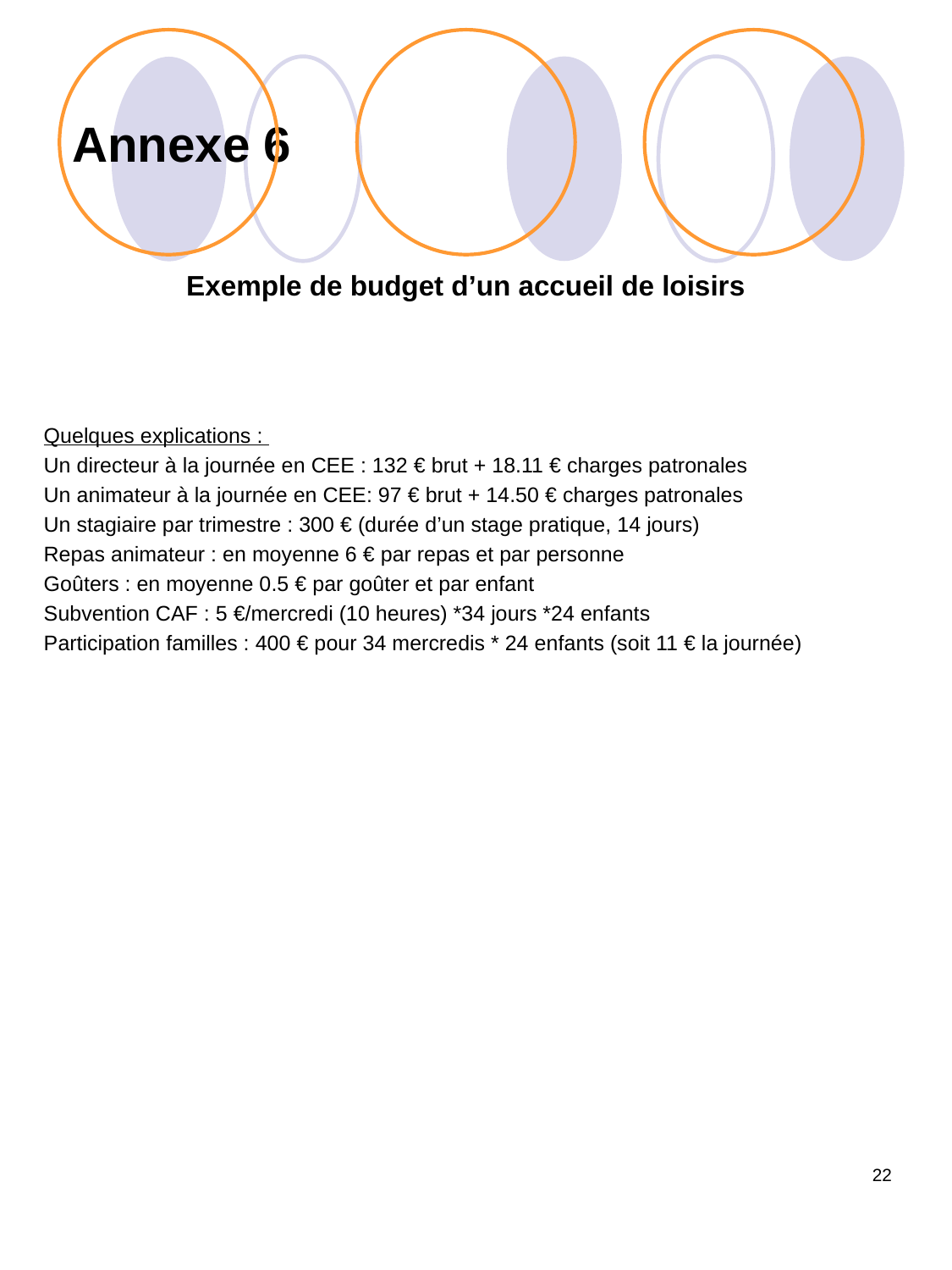

# Annexe 6
Exemple de budget d’un accueil de loisirs

Quelques explications :
Un directeur à la journée en CEE : 132 € brut + 18.11 € charges patronales
Un animateur à la journée en CEE: 97 € brut + 14.50 € charges patronales
Un stagiaire par trimestre : 300 € (durée d’un stage pratique, 14 jours)
Repas animateur : en moyenne 6 € par repas et par personne
Goûters : en moyenne 0.5 € par goûter et par enfant
Subvention CAF : 5 €/mercredi (10 heures) *34 jours *24 enfants
Participation familles : 400 € pour 34 mercredis * 24 enfants (soit 11 € la journée)

22